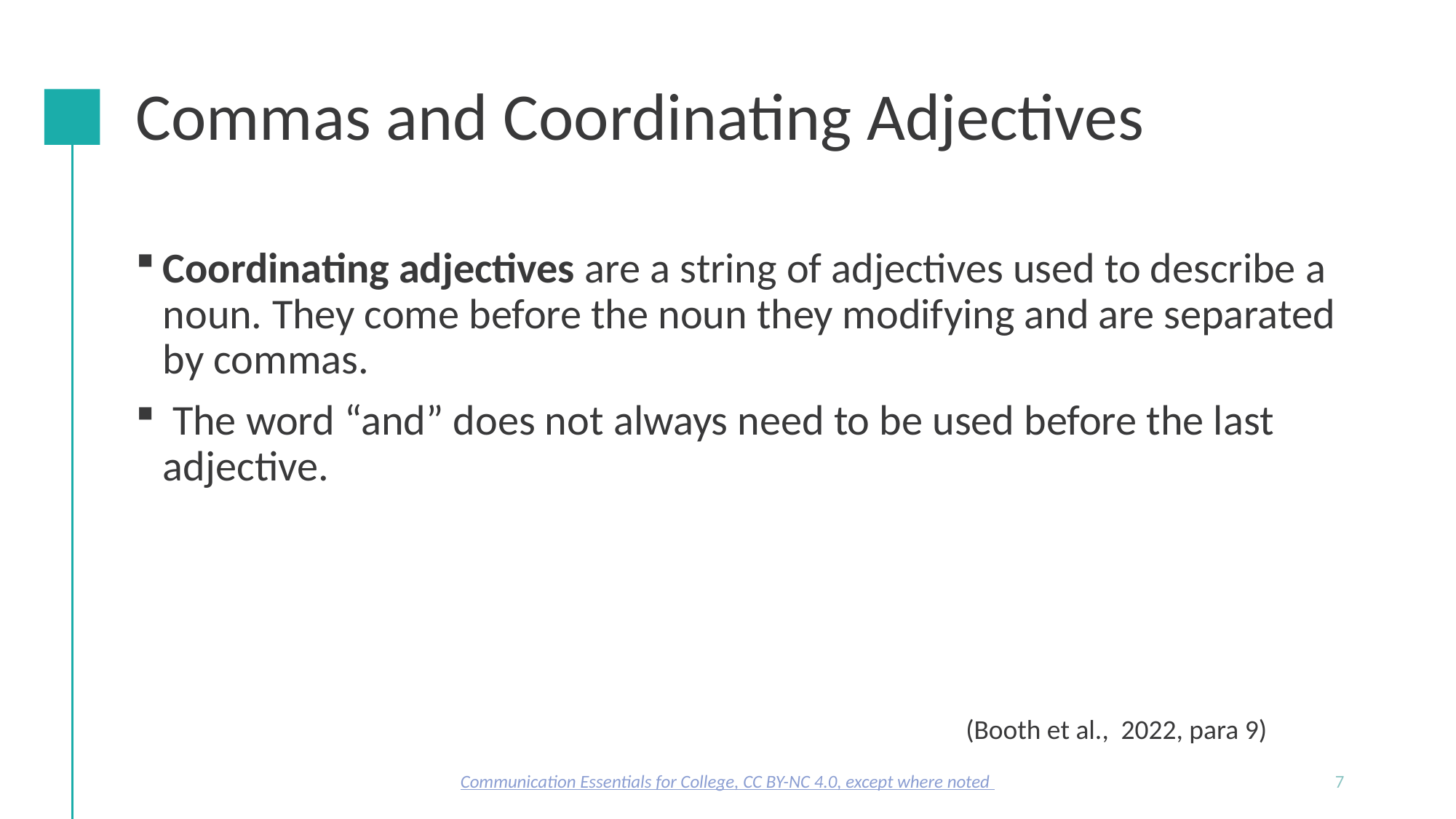

# Commas and Coordinating Adjectives
Coordinating adjectives are a string of adjectives used to describe a noun. They come before the noun they modifying and are separated by commas.
 The word “and” does not always need to be used before the last adjective.

(Booth et al.,  2022, para 9)
Communication Essentials for College, CC BY-NC 4.0, except where noted
7